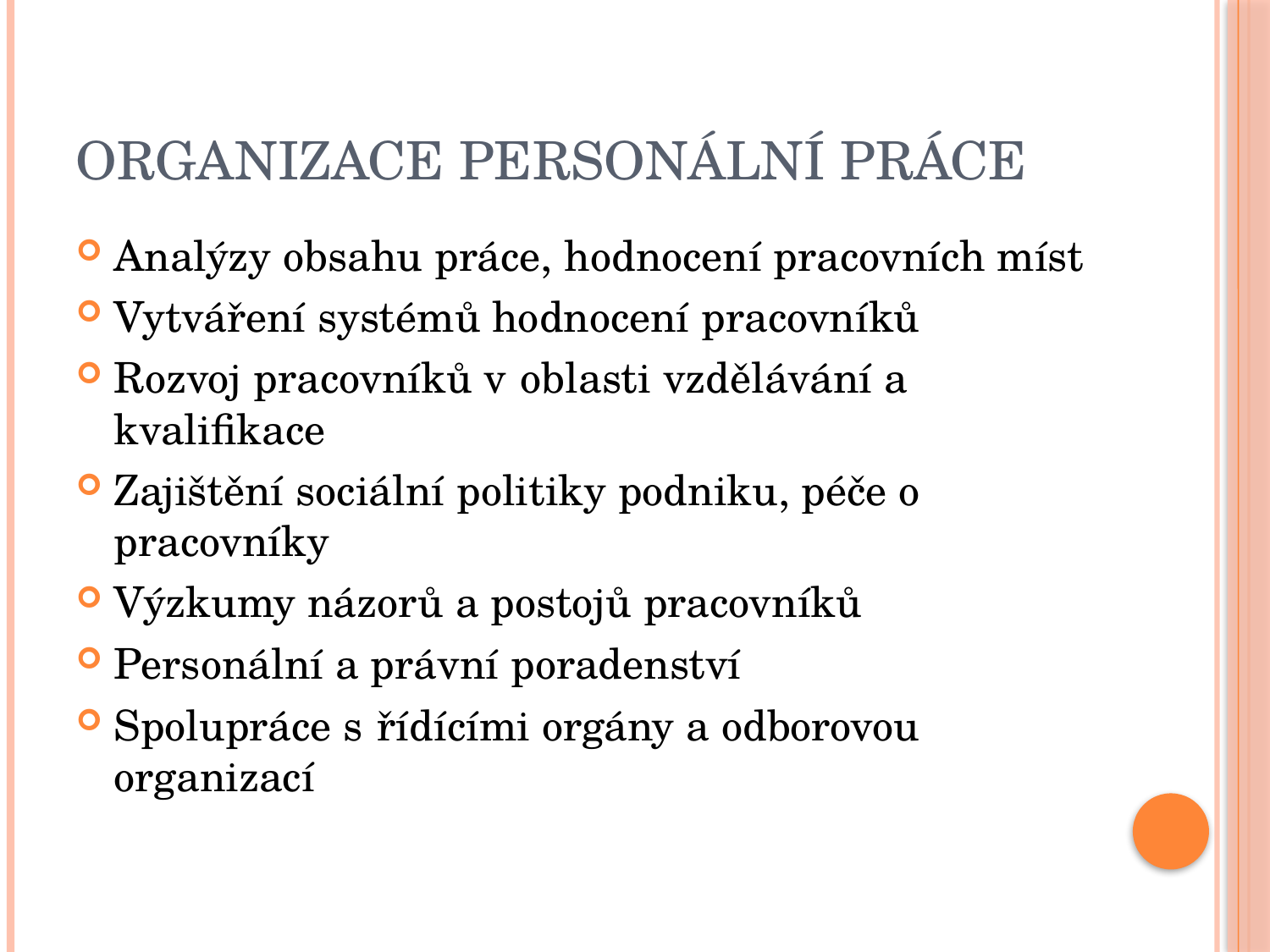

# Organizace personální práce
Analýzy obsahu práce, hodnocení pracovních míst
Vytváření systémů hodnocení pracovníků
Rozvoj pracovníků v oblasti vzdělávání a kvalifikace
Zajištění sociální politiky podniku, péče o pracovníky
Výzkumy názorů a postojů pracovníků
Personální a právní poradenství
Spolupráce s řídícími orgány a odborovou organizací